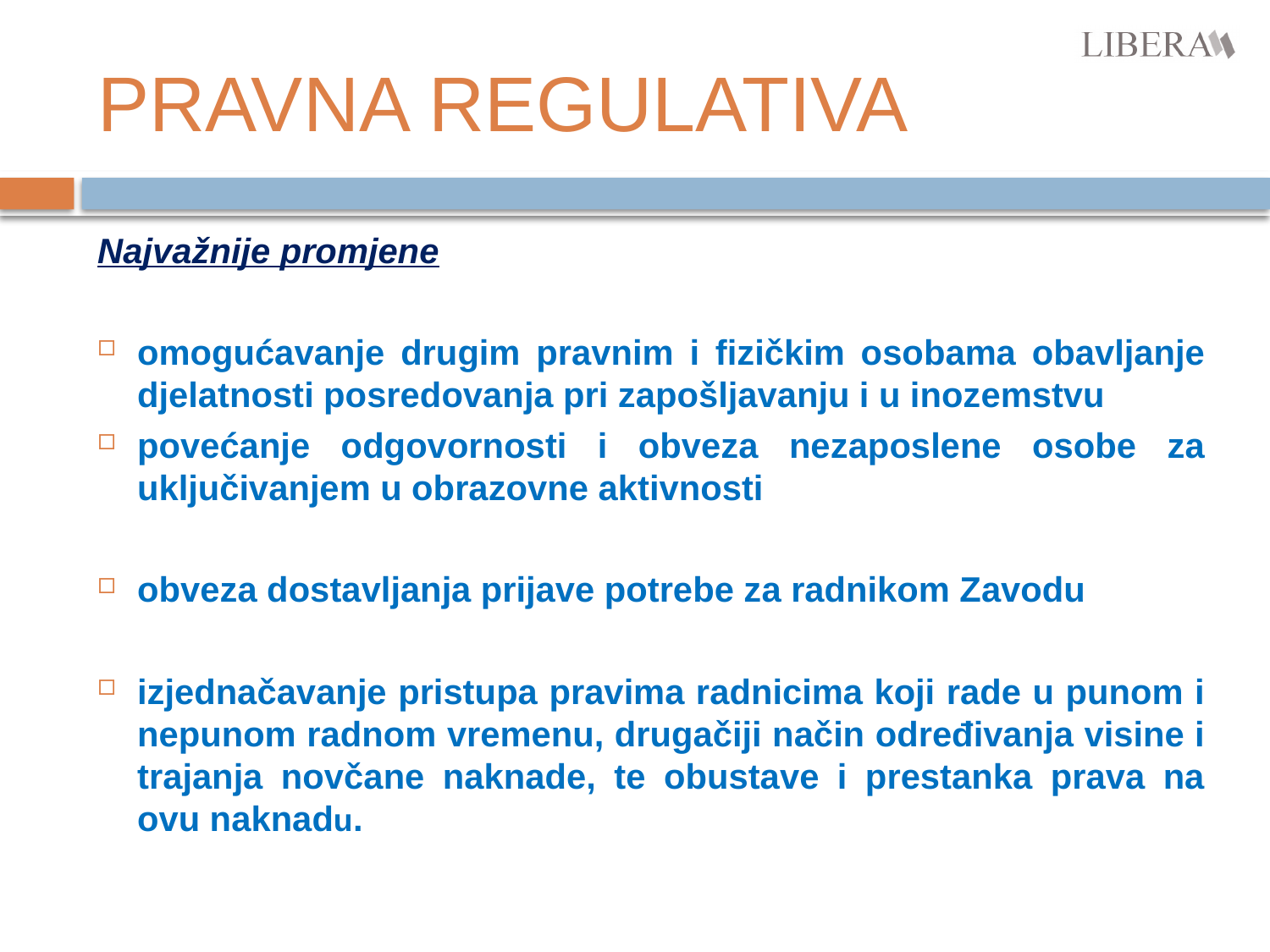

# PRAVNA REGULATIVA
Najvažnije promjene

omogućavanje drugim pravnim i fizičkim osobama obavljanje djelatnosti posredovanja pri zapošljavanju i u inozemstvu
povećanje odgovornosti i obveza nezaposlene osobe za uključivanjem u obrazovne aktivnosti

obveza dostavljanja prijave potrebe za radnikom Zavodu

izjednačavanje pristupa pravima radnicima koji rade u punom i nepunom radnom vremenu, drugačiji način određivanja visine i trajanja novčane naknade, te obustave i prestanka prava na ovu naknadu.